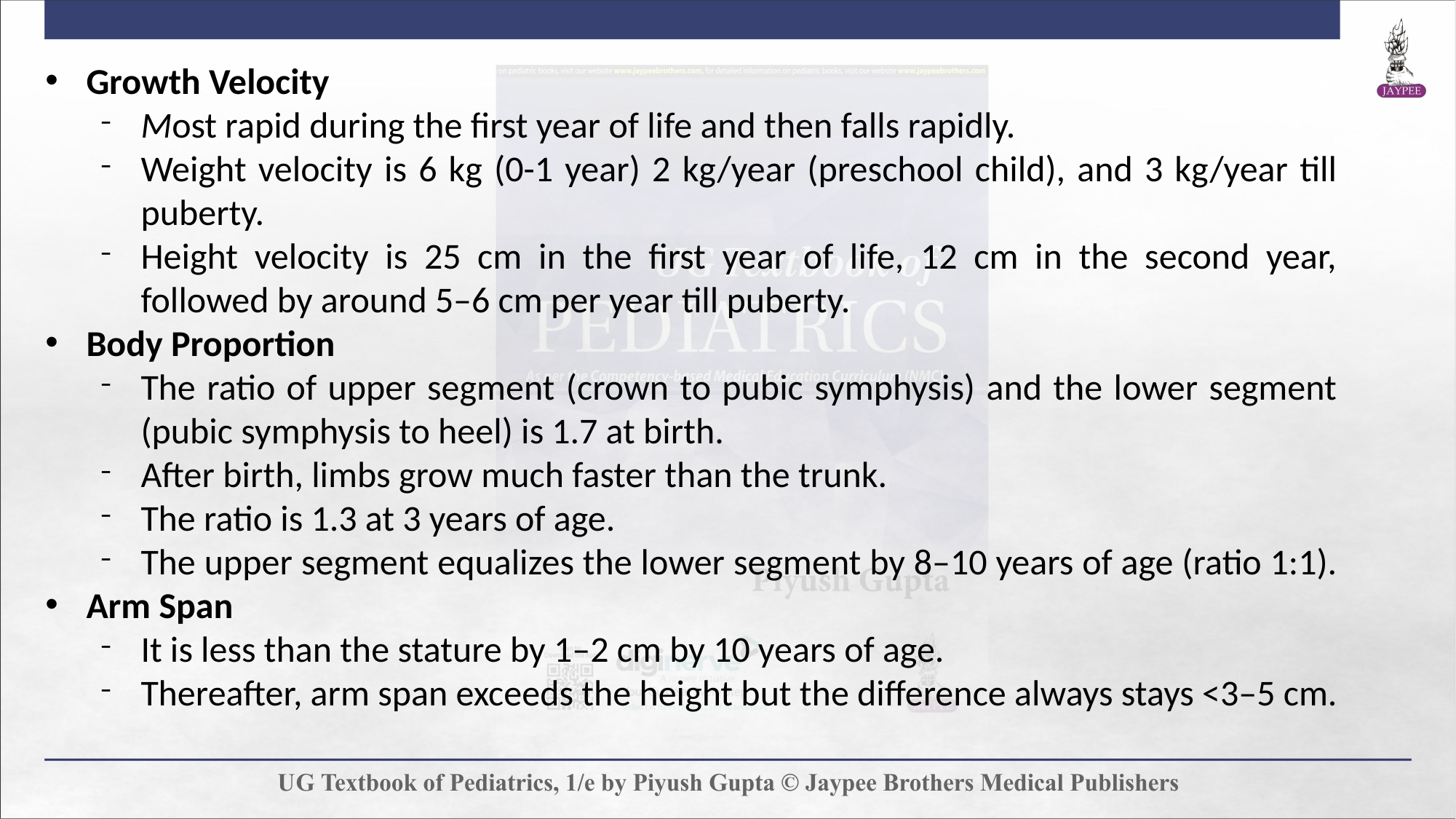

Growth Velocity
Most rapid during the first year of life and then falls rapidly.
Weight velocity is 6 kg (0-1 year) 2 kg/year (preschool child), and 3 kg/year till puberty.
Height velocity is 25 cm in the first year of life, 12 cm in the second year, followed by around 5–6 cm per year till puberty.
Body Proportion
The ratio of upper segment (crown to pubic symphysis) and the lower segment (pubic symphysis to heel) is 1.7 at birth.
After birth, limbs grow much faster than the trunk.
The ratio is 1.3 at 3 years of age.
The upper segment equalizes the lower segment by 8–10 years of age (ratio 1:1).
Arm Span
It is less than the stature by 1–2 cm by 10 years of age.
Thereafter, arm span exceeds the height but the difference always stays <3–5 cm.